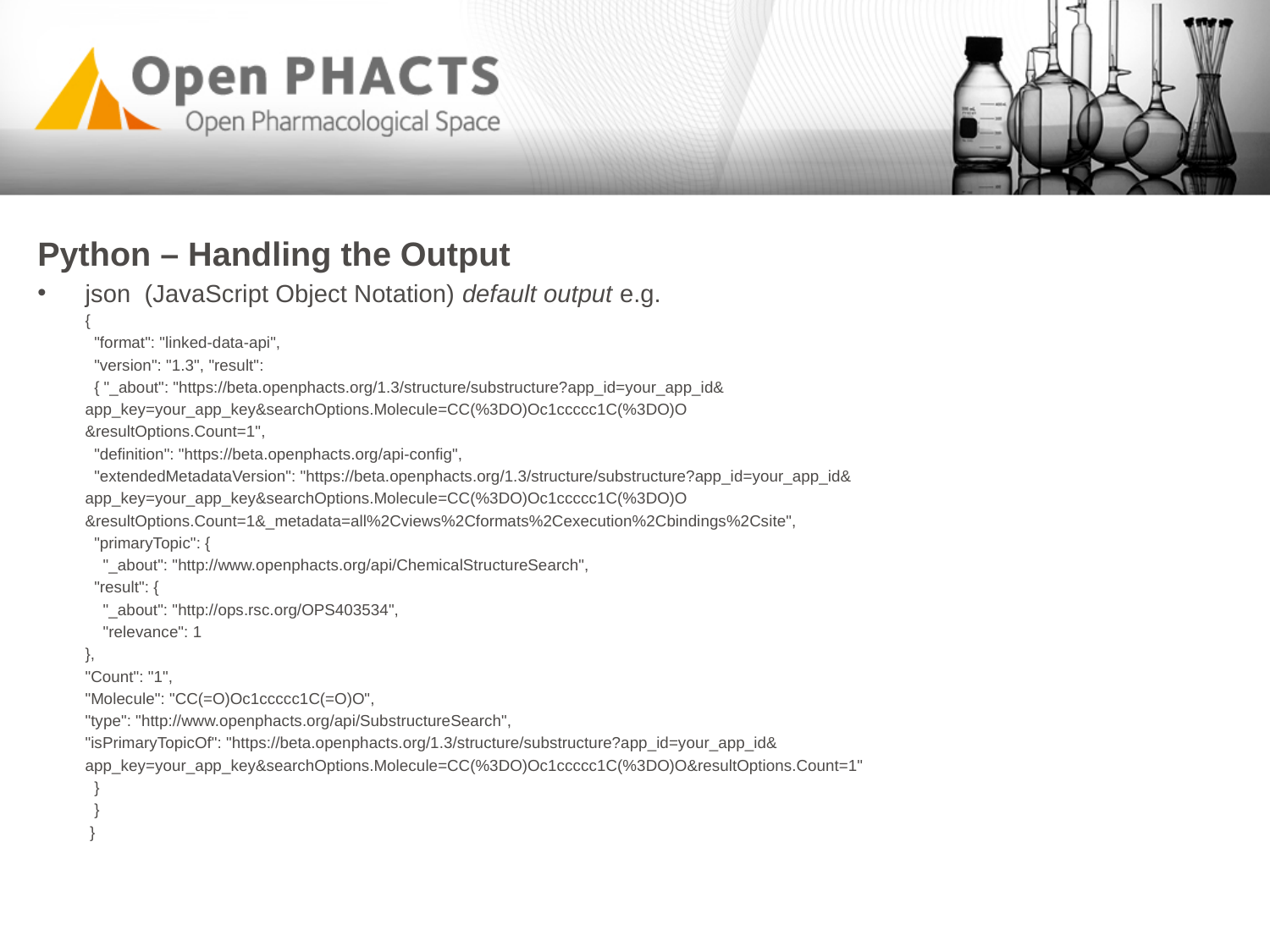

Python – Handling the Output
json  (JavaScript Object Notation) default output e.g.
	{
	  "format": "linked-data-api",
	  "version": "1.3", "result":
	  { "_about": "https://beta.openphacts.org/1.3/structure/substructure?app_id=your_app_id&
	app_key=your_app_key&searchOptions.Molecule=CC(%3DO)Oc1ccccc1C(%3DO)O
	&resultOptions.Count=1",
	  "definition": "https://beta.openphacts.org/api-config",
	  "extendedMetadataVersion": "https://beta.openphacts.org/1.3/structure/substructure?app_id=your_app_id&
	app_key=your_app_key&searchOptions.Molecule=CC(%3DO)Oc1ccccc1C(%3DO)O
	&resultOptions.Count=1&_metadata=all%2Cviews%2Cformats%2Cexecution%2Cbindings%2Csite",
	  "primaryTopic": {
	    "_about": "http://www.openphacts.org/api/ChemicalStructureSearch",
	  "result": {
	    "_about": "http://ops.rsc.org/OPS403534",
	    "relevance": 1
	},
	"Count": "1",
	"Molecule": "CC(=O)Oc1ccccc1C(=O)O",
	"type": "http://www.openphacts.org/api/SubstructureSearch",
	"isPrimaryTopicOf": "https://beta.openphacts.org/1.3/structure/substructure?app_id=your_app_id&
	app_key=your_app_key&searchOptions.Molecule=CC(%3DO)Oc1ccccc1C(%3DO)O&resultOptions.Count=1"
	  }
	  }
	 }